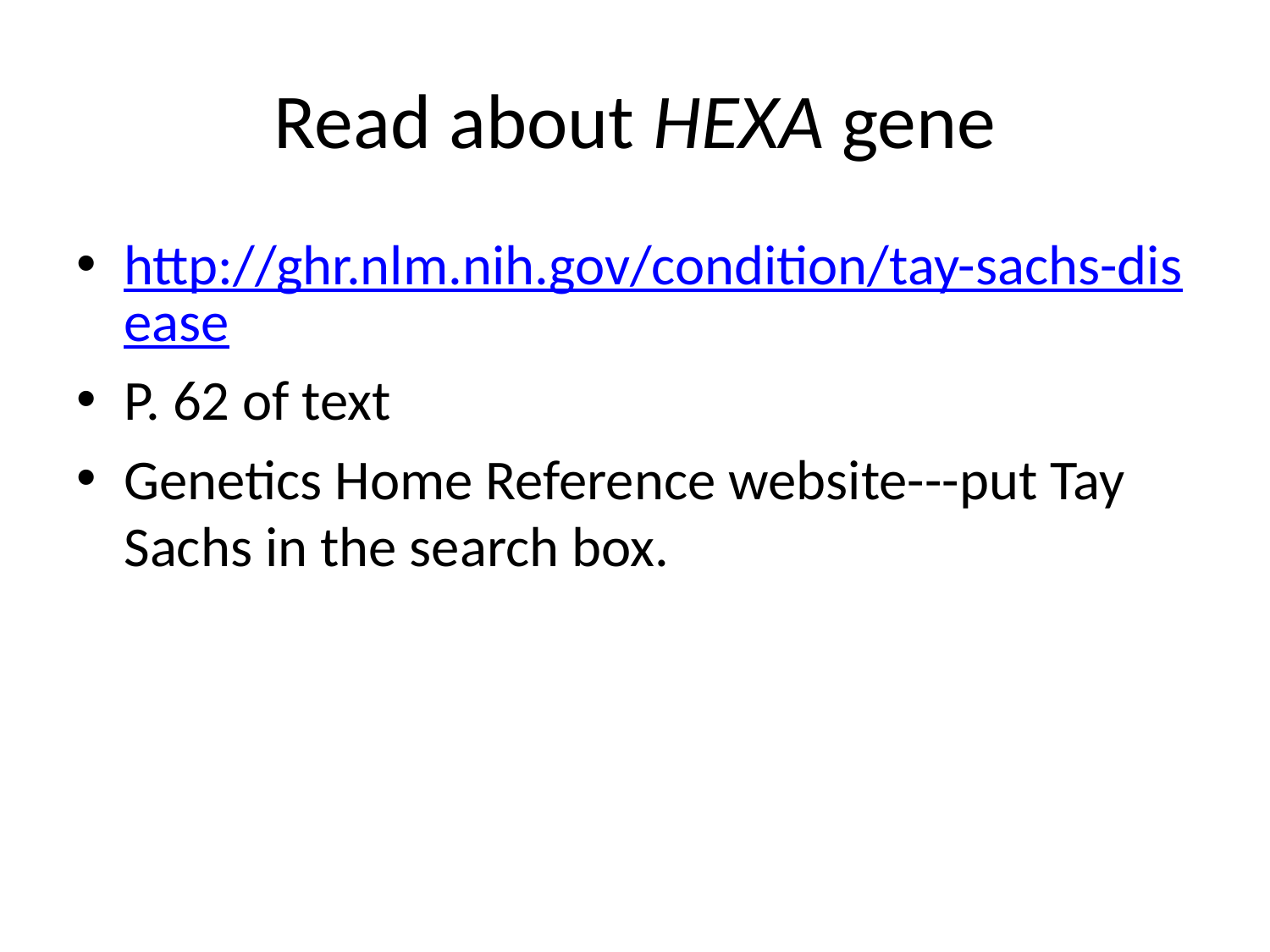

# Read about HEXA gene
http://ghr.nlm.nih.gov/condition/tay-sachs-disease
P. 62 of text
Genetics Home Reference website---put Tay Sachs in the search box.